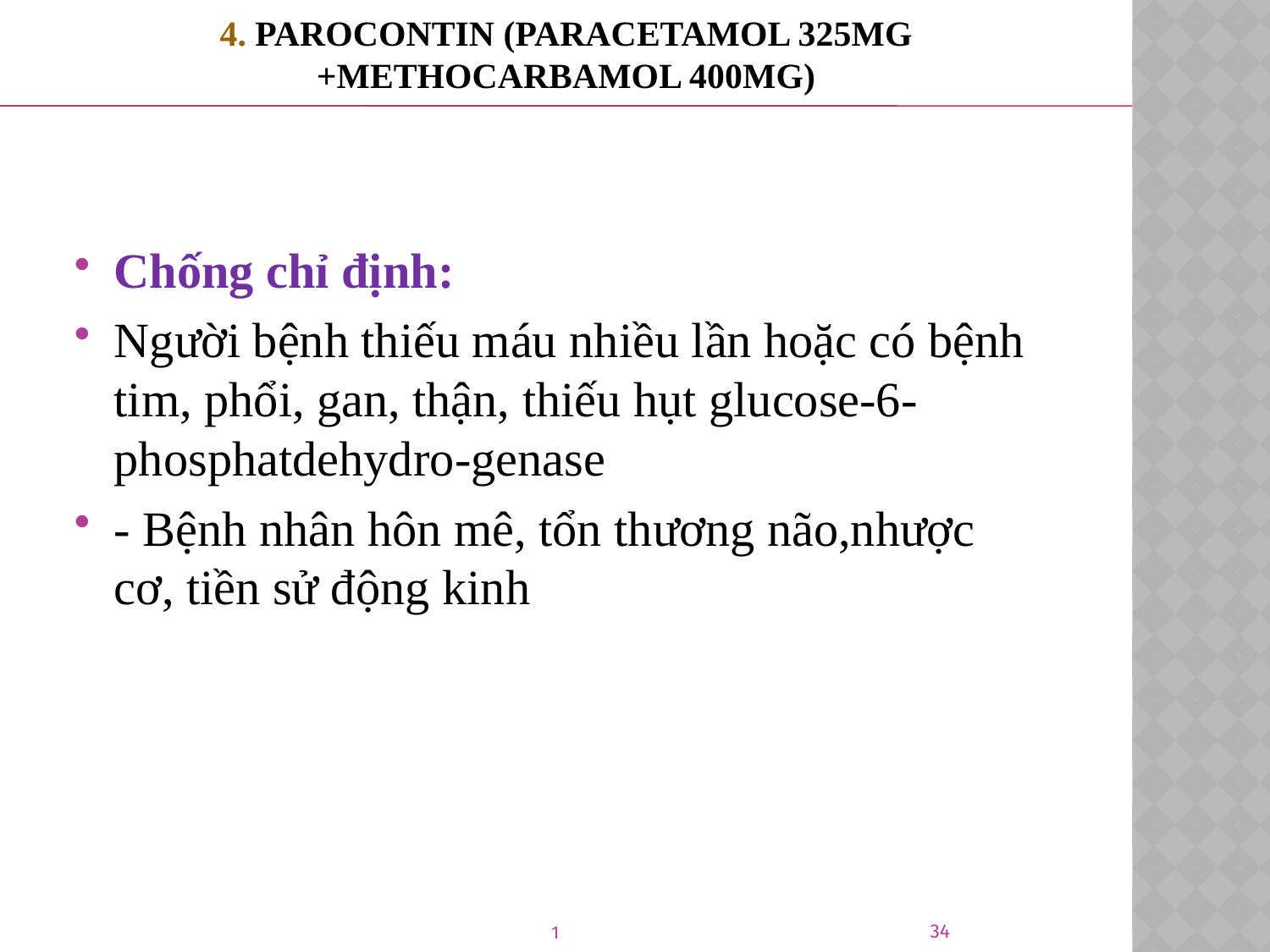

# 4. PAROCONTIN (Paracetamol 325mg +Methocarbamol 400mg)
Chống chỉ định:
Người bệnh thiếu máu nhiều lần hoặc có bệnh tim, phổi, gan, thận, thiếu hụt glucose-6-phosphatdehydro-genase
- Bệnh nhân hôn mê, tổn thương não,nhược cơ, tiền sử động kinh

34
1